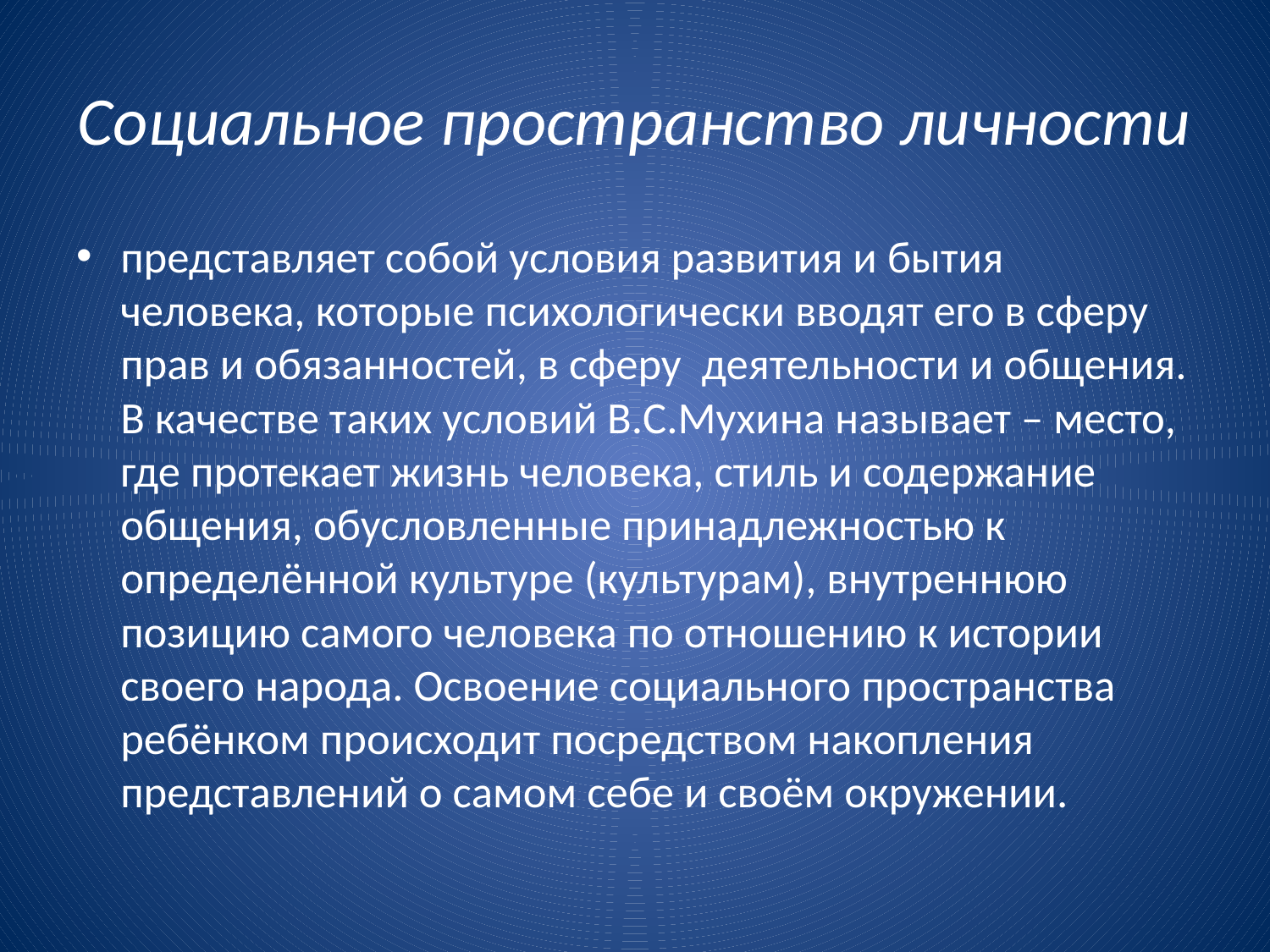

# Социальное пространство личности
представляет собой условия развития и бытия человека, которые психологически вводят его в сферу прав и обязанностей, в сферу  деятельности и общения. В качестве таких условий В.С.Мухина называет – место, где протекает жизнь человека, стиль и содержание общения, обусловленные принадлежностью к определённой культуре (культурам), внутреннюю позицию самого человека по отношению к истории своего народа. Освоение социального пространства ребёнком происходит посредством накопления представлений о самом себе и своём окружении.